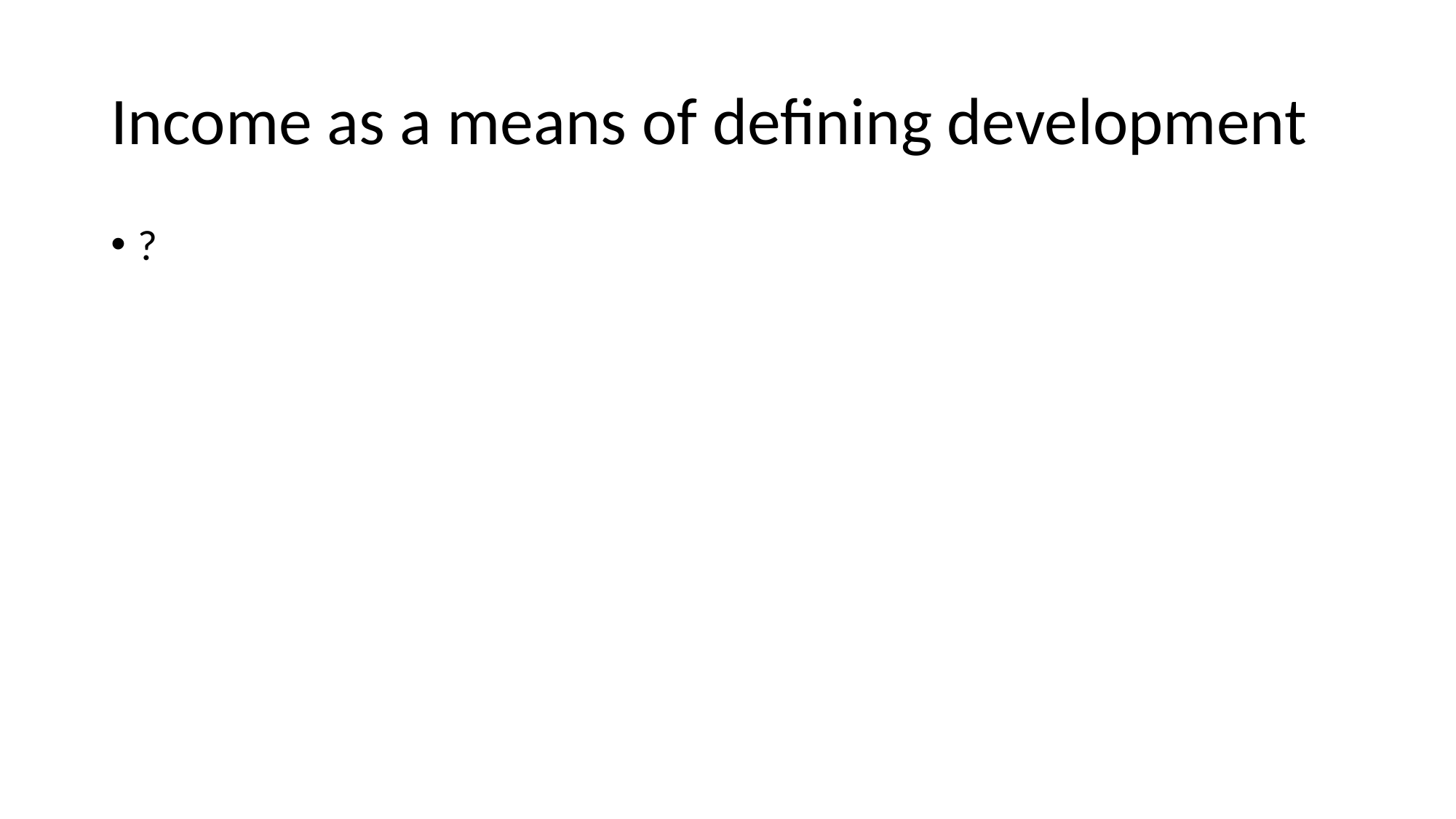

# Income as a means of defining development
?